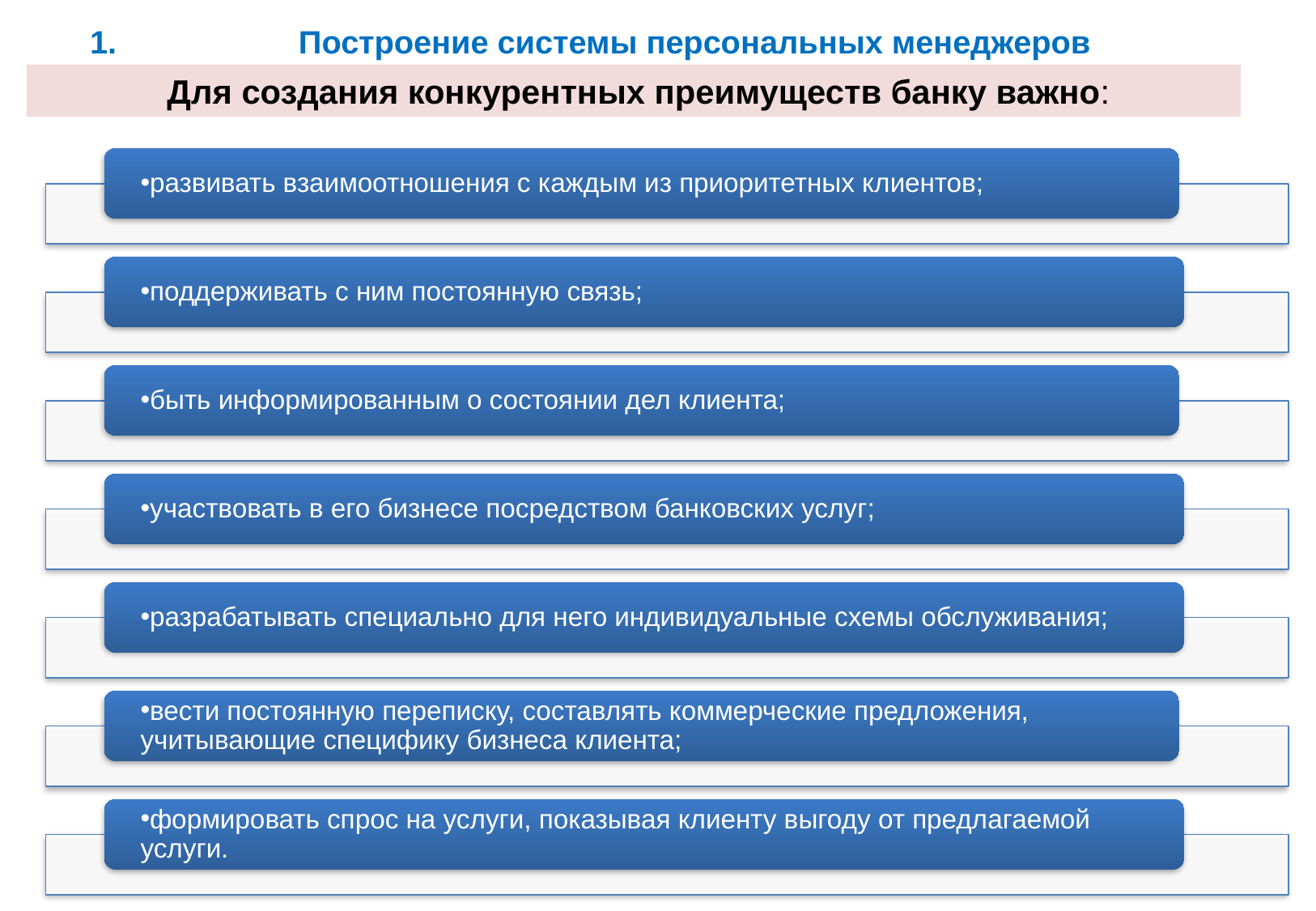

Построение системы персональных менеджеров

 Для создания конкурентных преимуществ банку важно:
развивать взаимоотношения с каждым из приоритетных клиентов;
поддерживать с ним постоянную связь;
быть информированным о состоянии дел клиента;
участвовать в его бизнесе посредством банковских услуг;
разрабатывать специально для него индивидуальные схемы обслуживания;
вести постоянную переписку, составлять коммерческие предложения, учитывающие специфику бизнеса клиента;
формировать спрос на услуги, показывая клиенту выгоду от предлагаемой услуги.